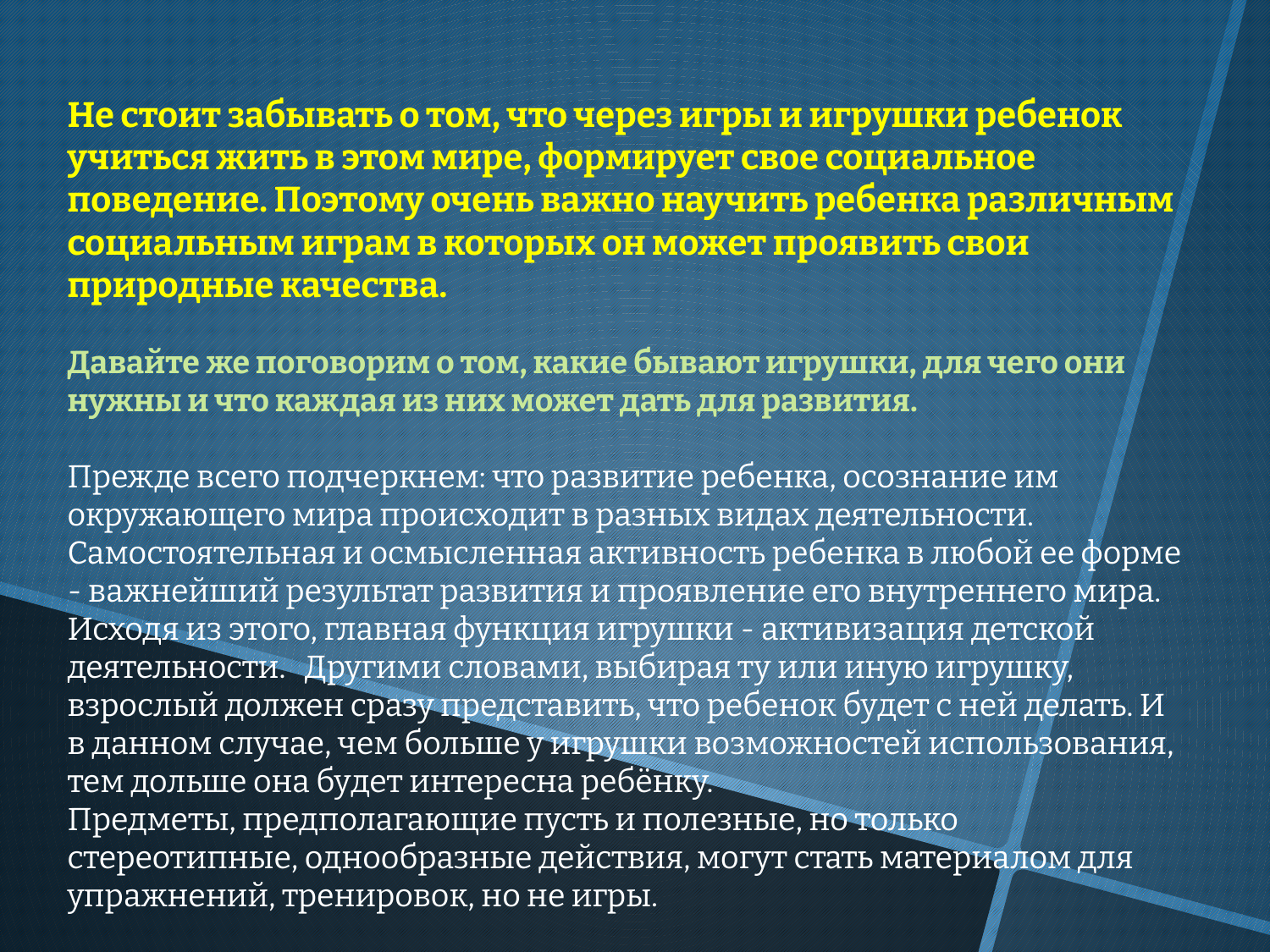

Не стоит забывать о том, что через игры и игрушки ребенок учиться жить в этом мире, формирует свое социальное поведение. Поэтому очень важно научить ребенка различным социальным играм в которых он может проявить свои природные качества.

Давайте же поговорим о том, какие бывают игрушки, для чего они нужны и что каждая из них может дать для развития.

Прежде всего подчеркнем: что развитие ребенка, осознание им окружающего мира происходит в разных видах деятельности. Самостоятельная и осмысленная активность ребенка в любой ее форме - важнейший результат развития и проявление его внутреннего мира. Исходя из этого, главная функция игрушки - активизация детской деятельности.   Другими словами, выбирая ту или иную игрушку, взрослый должен сразу представить, что ребенок будет с ней делать. И в данном случае, чем больше у игрушки возможностей использования, тем дольше она будет интересна ребёнку.
Предметы, предполагающие пусть и полезные, но только стереотипные, однообразные действия, могут стать материалом для упражнений, тренировок, но не игры.